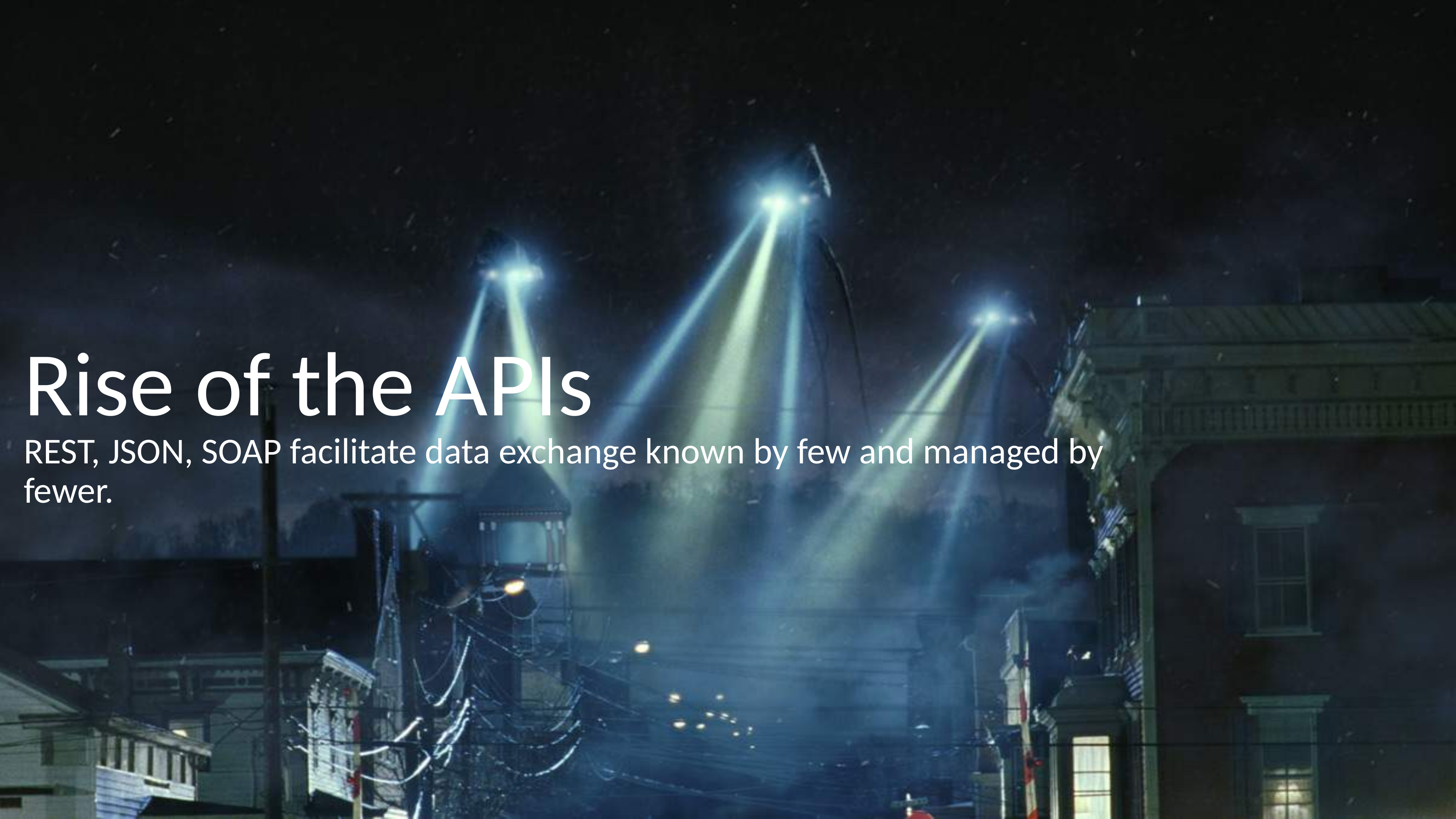

# Rise of the APIs
REST, JSON, SOAP facilitate data exchange known by few and managed by fewer.